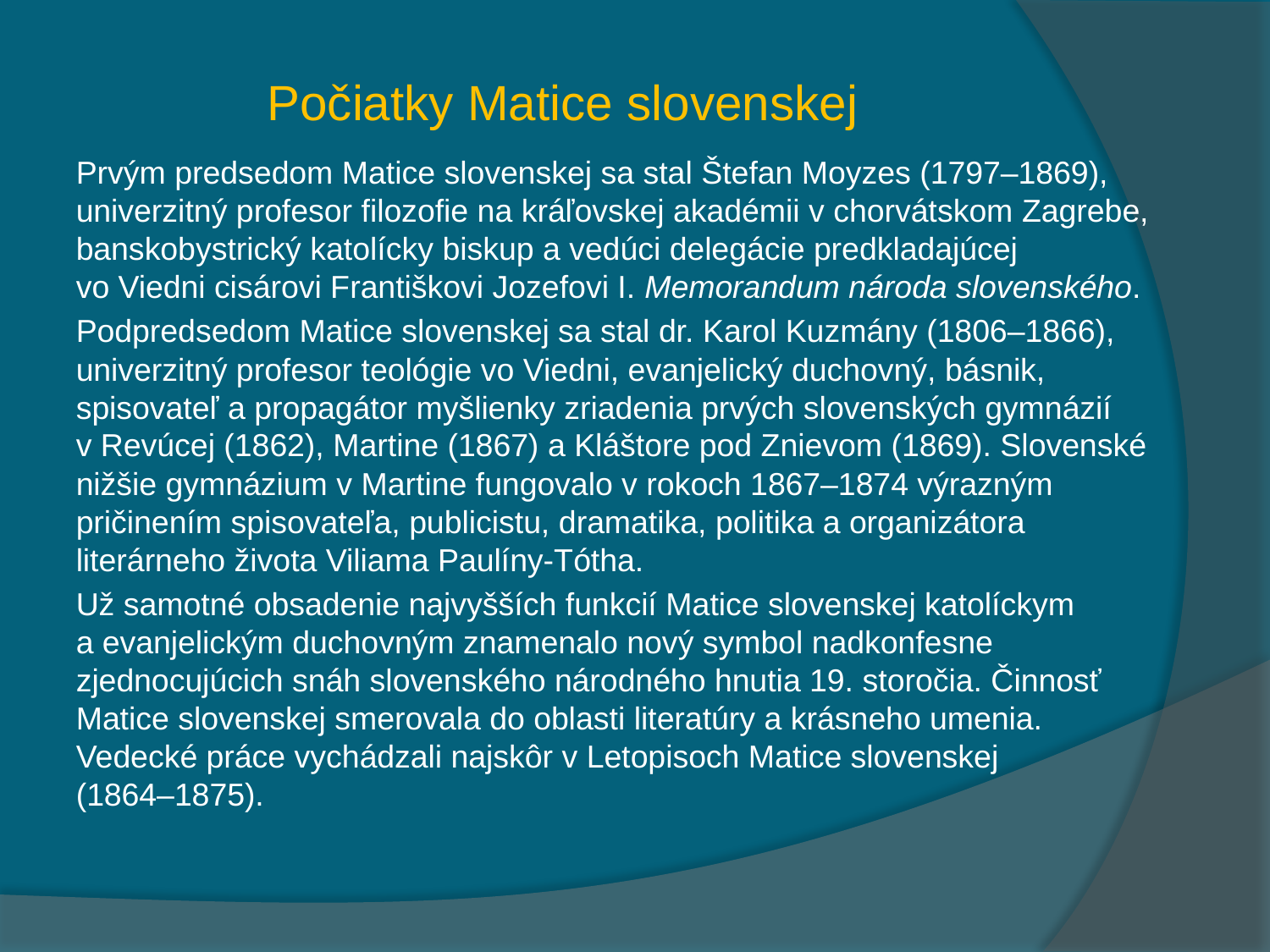

# Počiatky Matice slovenskej
Prvým predsedom Matice slovenskej sa stal Štefan Moyzes (1797–1869), univerzitný profesor filozofie na kráľovskej akadémii v chorvátskom Zagrebe, banskobystrický katolícky biskup a vedúci delegácie predkladajúcej              vo Viedni cisárovi Františkovi Jozefovi I. Memorandum národa slovenského.
Podpredsedom Matice slovenskej sa stal dr. Karol Kuzmány (1806–1866), univerzitný profesor teológie vo Viedni, evanjelický duchovný, básnik, spisovateľ a propagátor myšlienky zriadenia prvých slovenských gymnázií v Revúcej (1862), Martine (1867) a Kláštore pod Znievom (1869). Slovenské nižšie gymnázium v Martine fungovalo v rokoch 1867–1874 výrazným pričinením spisovateľa, publicistu, dramatika, politika a organizátora literárneho života Viliama Paulíny-Tótha.
Už samotné obsadenie najvyšších funkcií Matice slovenskej katolíckym a evanjelickým duchovným znamenalo nový symbol nadkonfesne zjednocujúcich snáh slovenského národného hnutia 19. storočia. Činnosť Matice slovenskej smerovala do oblasti literatúry a krásneho umenia. Vedecké práce vychádzali najskôr v Letopisoch Matice slovenskej           (1864–1875).